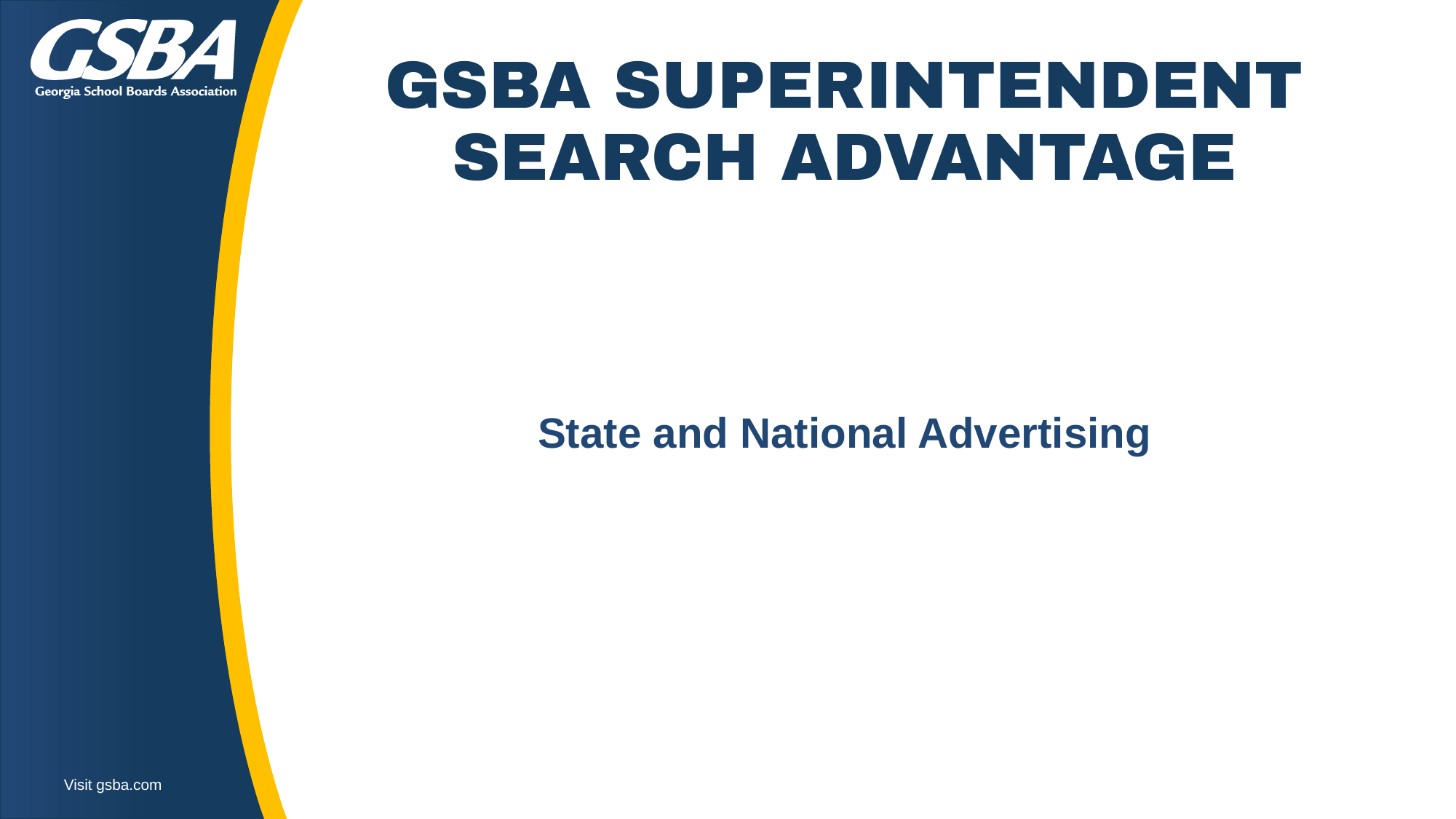

# GSBA SUPERINTENDENT SEARCH ADVANTAGE

State and National Advertising